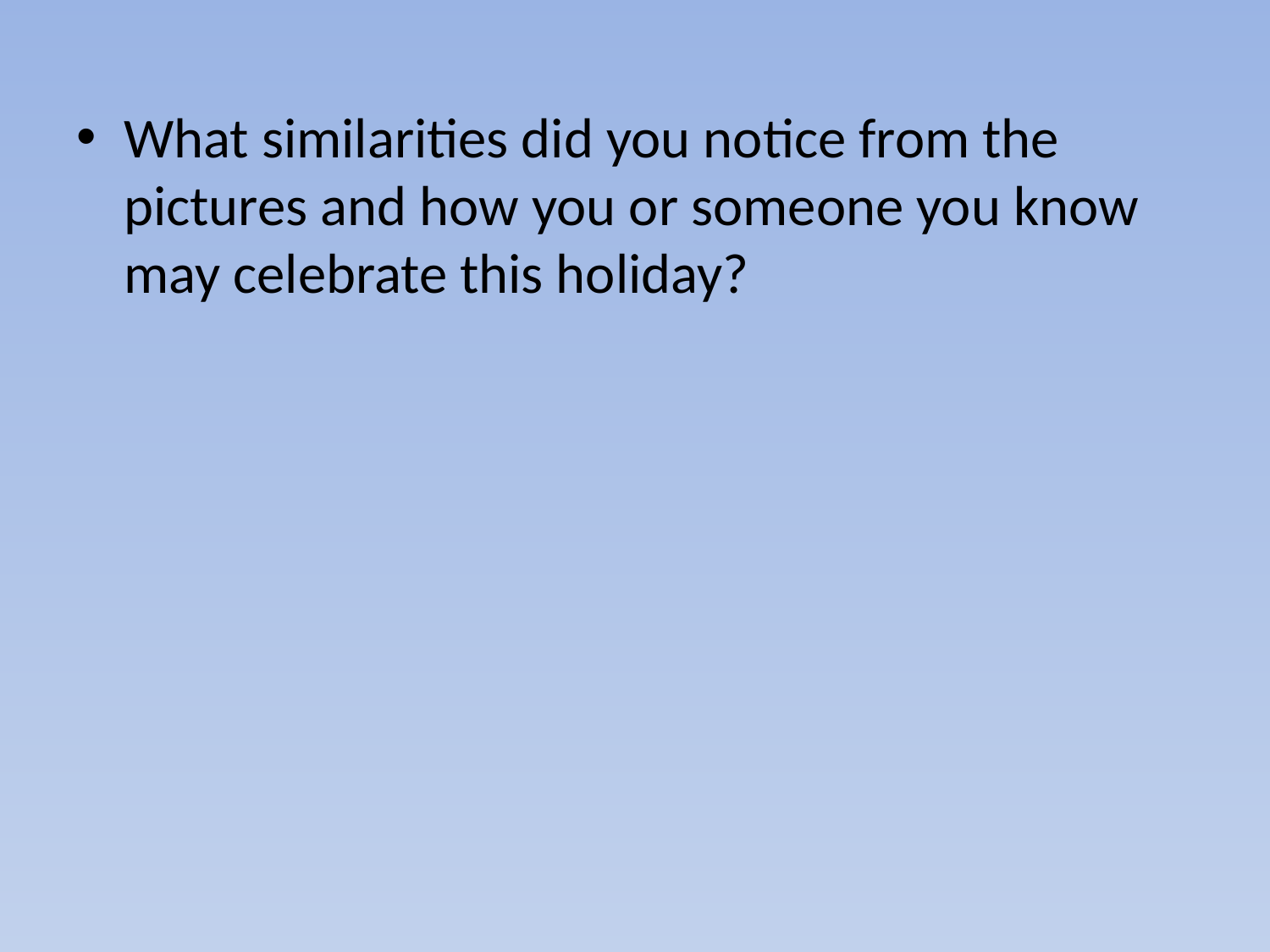

What similarities did you notice from the pictures and how you or someone you know may celebrate this holiday?